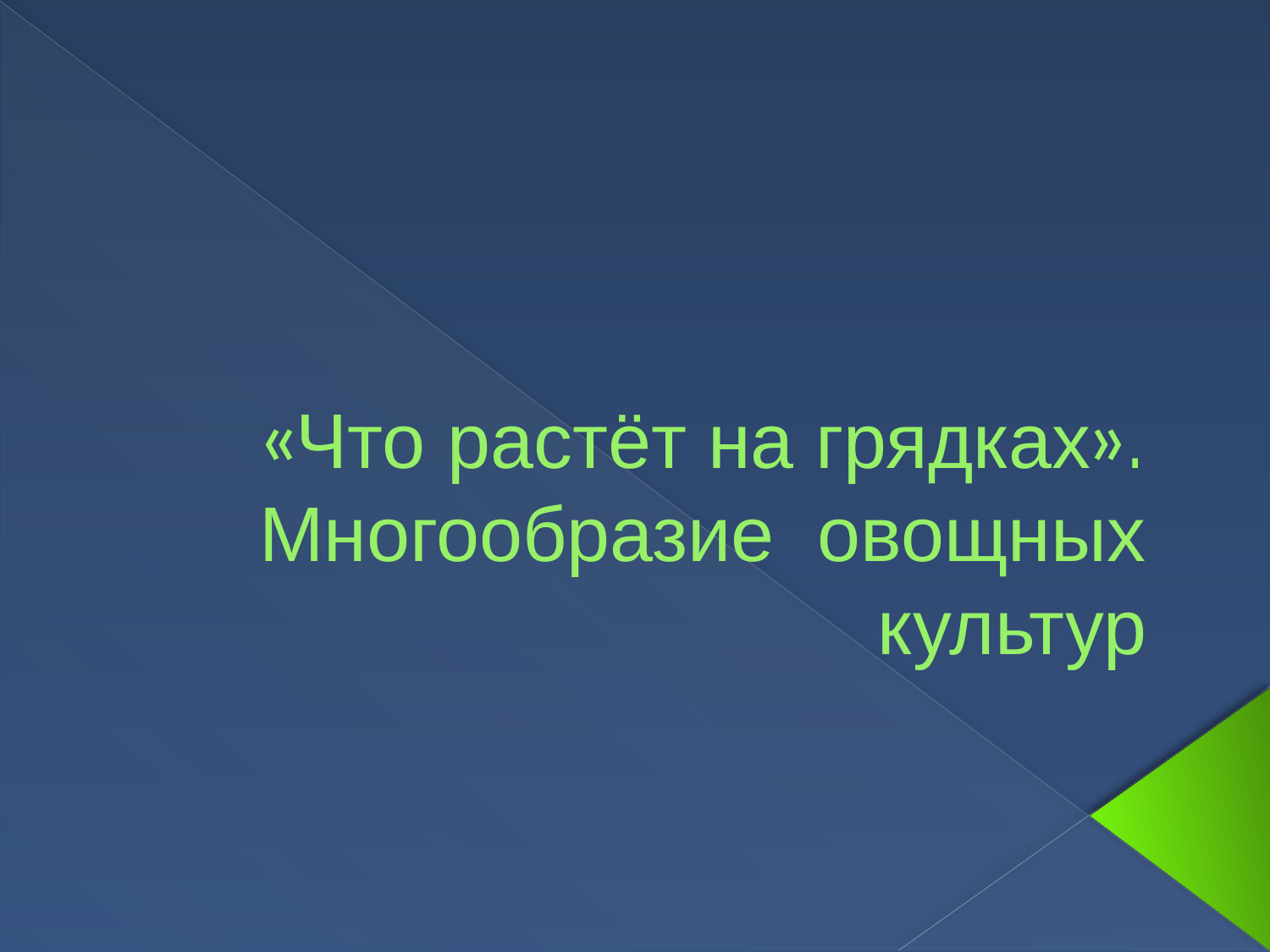

# «Что растёт на грядках». Многообразие  овощных культур